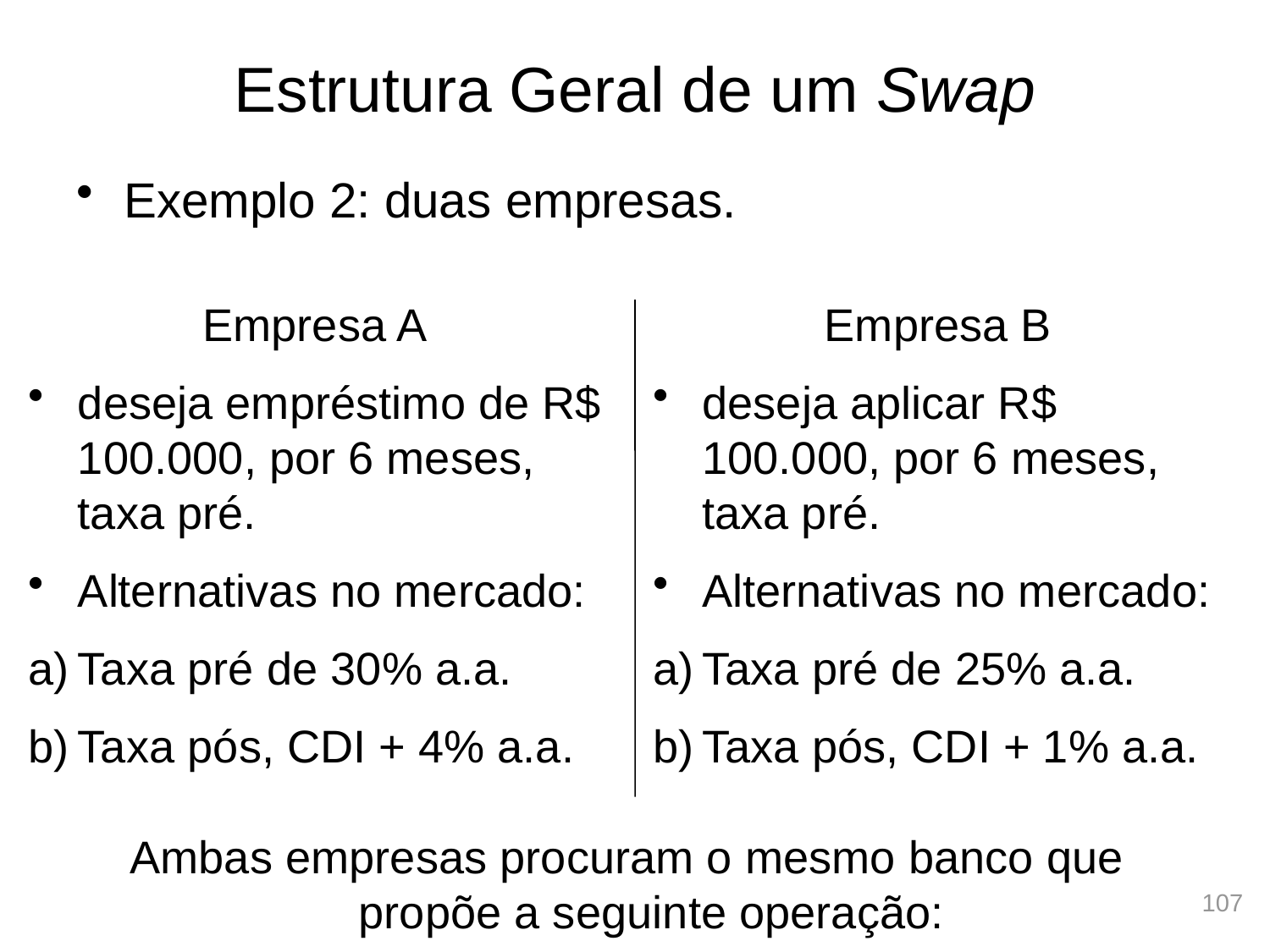

# Estrutura Geral de um Swap
Exemplo 2: duas empresas.
Empresa A
deseja empréstimo de R$ 100.000, por 6 meses, taxa pré.
Alternativas no mercado:
Taxa pré de 30% a.a.
Taxa pós, CDI + 4% a.a.
Empresa B
deseja aplicar R$ 100.000, por 6 meses, taxa pré.
Alternativas no mercado:
Taxa pré de 25% a.a.
Taxa pós, CDI + 1% a.a.

Ambas empresas procuram o mesmo banco que propõe a seguinte operação:
107